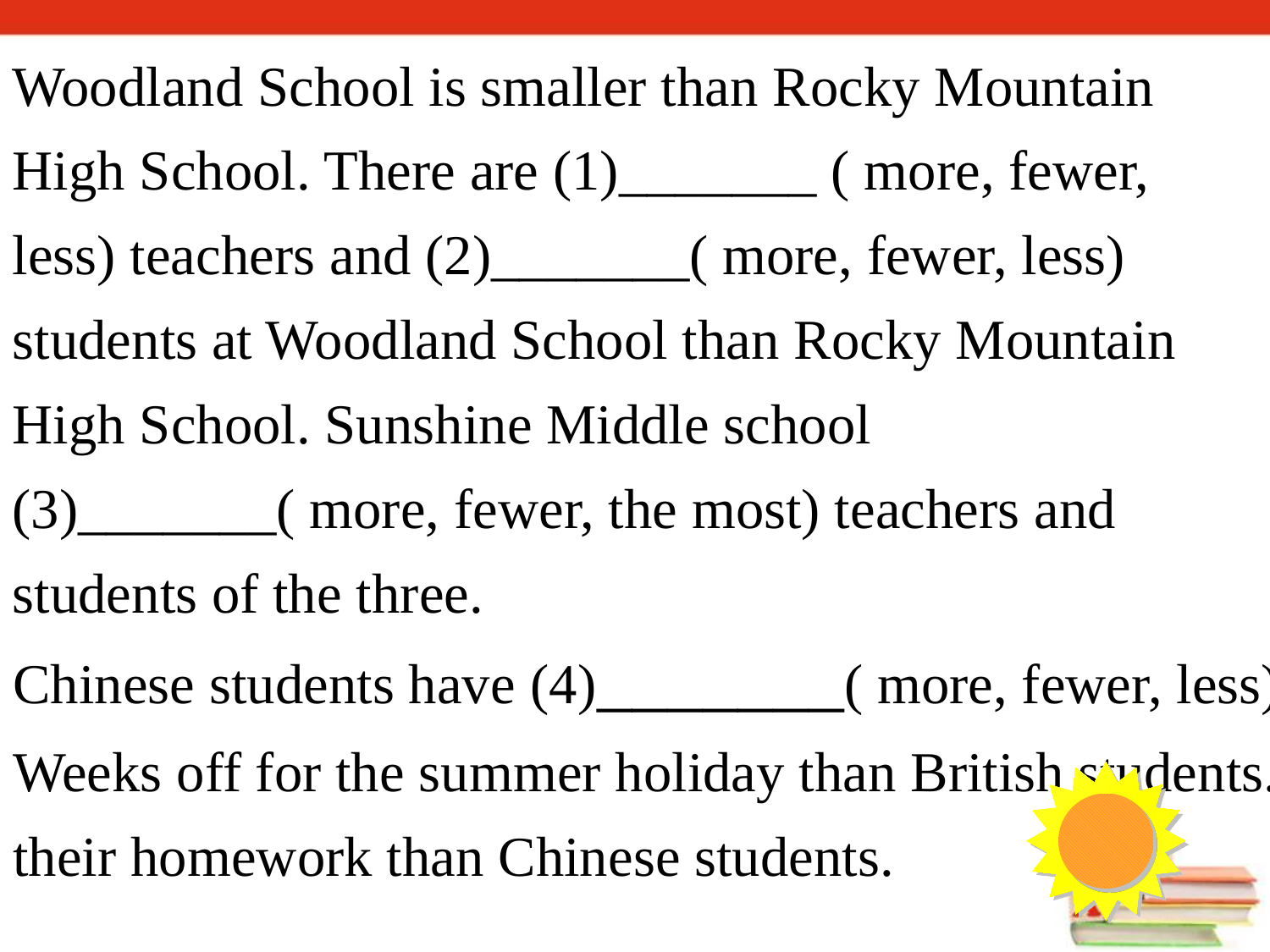

Woodland School is smaller than Rocky Mountain High School. There are (1)_______ ( more, fewer, less) teachers and (2)_______( more, fewer, less) students at Woodland School than Rocky Mountain High School. Sunshine Middle school  (3)_______( more, fewer, the most) teachers and students of the three.
Chinese students have (4)_______( more, fewer, less)
Weeks off for the summer holiday than British students.
their homework than Chinese students.